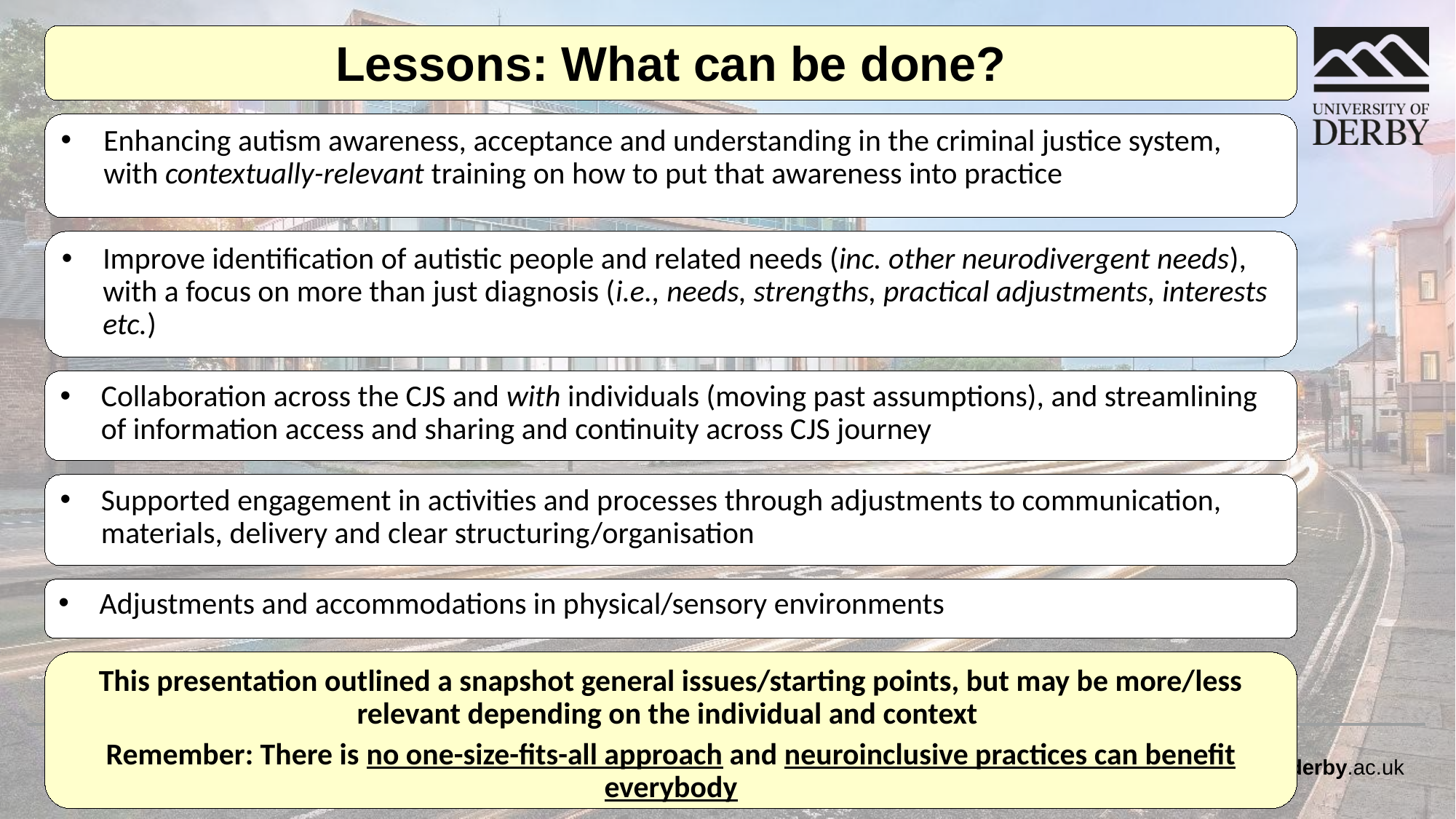

Lessons: What can be done?
Enhancing autism awareness, acceptance and understanding in the criminal justice system, with contextually-relevant training on how to put that awareness into practice
Improve identification of autistic people and related needs (inc. other neurodivergent needs), with a focus on more than just diagnosis (i.e., needs, strengths, practical adjustments, interests etc.)
Collaboration across the CJS and with individuals (moving past assumptions), and streamlining of information access and sharing and continuity across CJS journey
Supported engagement in activities and processes through adjustments to communication, materials, delivery and clear structuring/organisation
Adjustments and accommodations in physical/sensory environments
This presentation outlined a snapshot general issues/starting points, but may be more/less relevant depending on the individual and context
Remember: There is no one-size-fits-all approach and neuroinclusive practices can benefit everybody